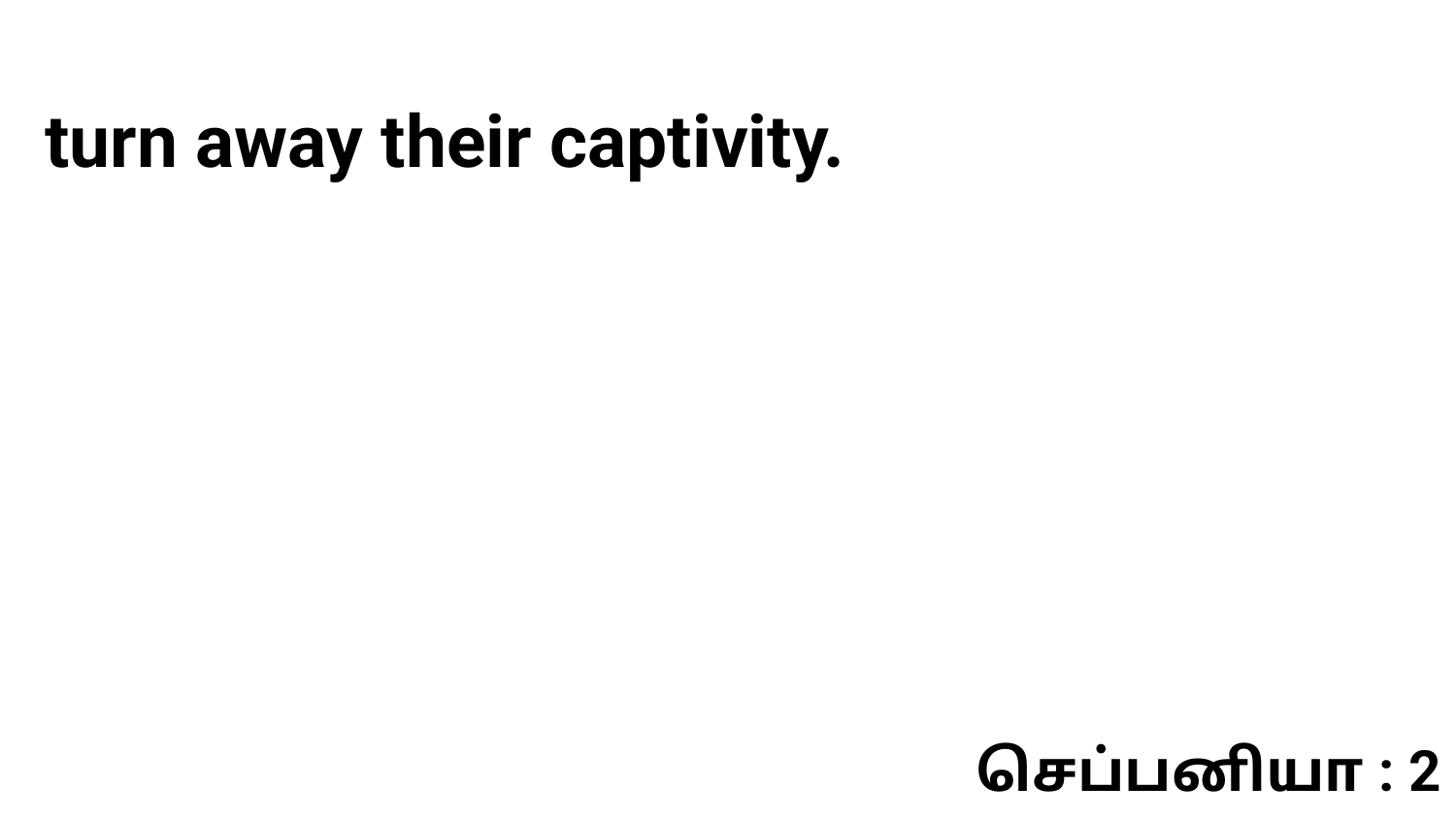

turn away their captivity.
செப்பனியா : 2